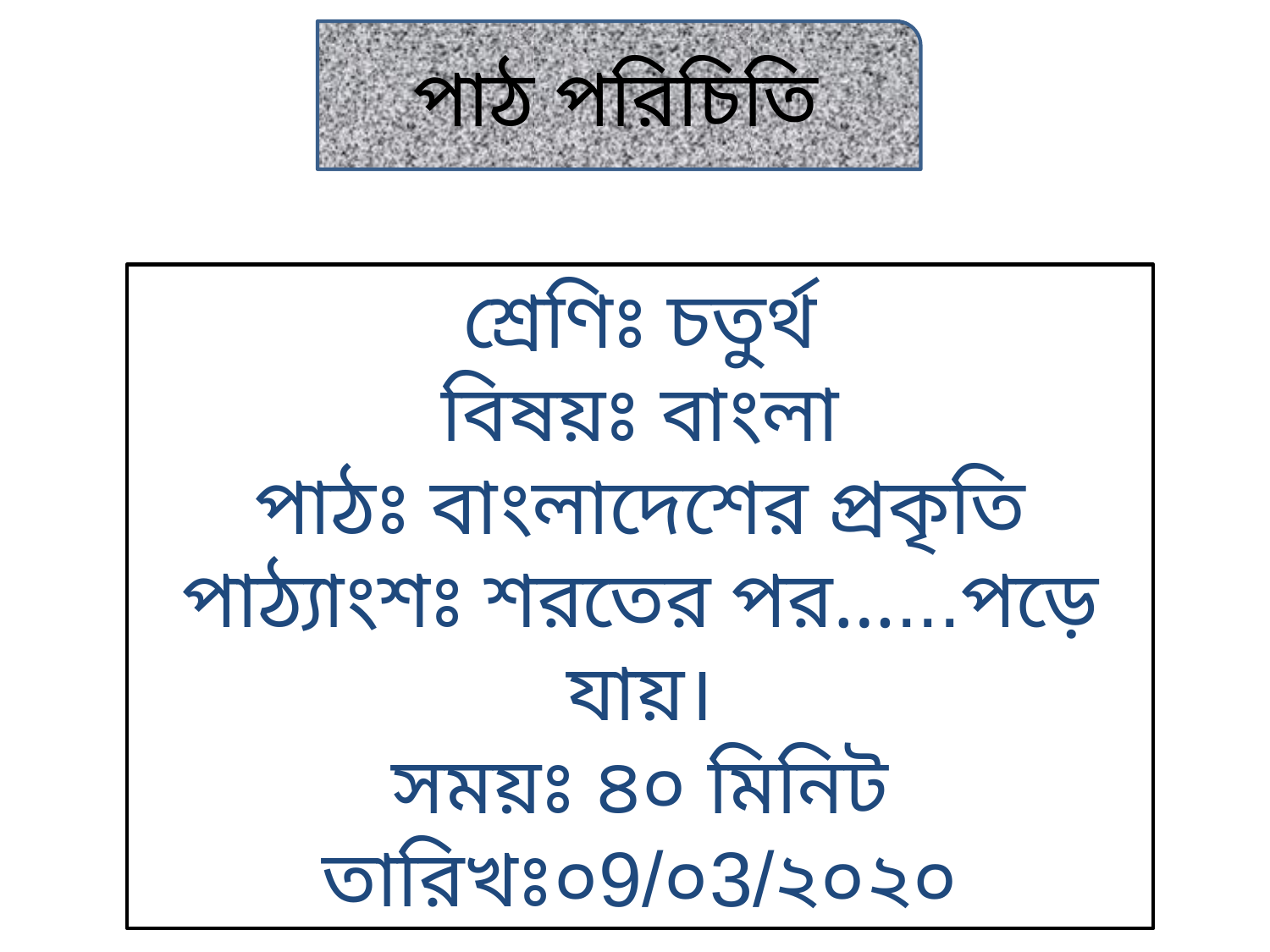

পাঠ পরিচিতি
শ্রেণিঃ চতুর্থ
বিষয়ঃ বাংলা
পাঠঃ বাংলাদেশের প্রকৃতি
পাঠ্যাংশঃ শরতের পর…...পড়ে যায়।
সময়ঃ ৪০ মিনিট
তারিখঃ০9/০3/২০২০